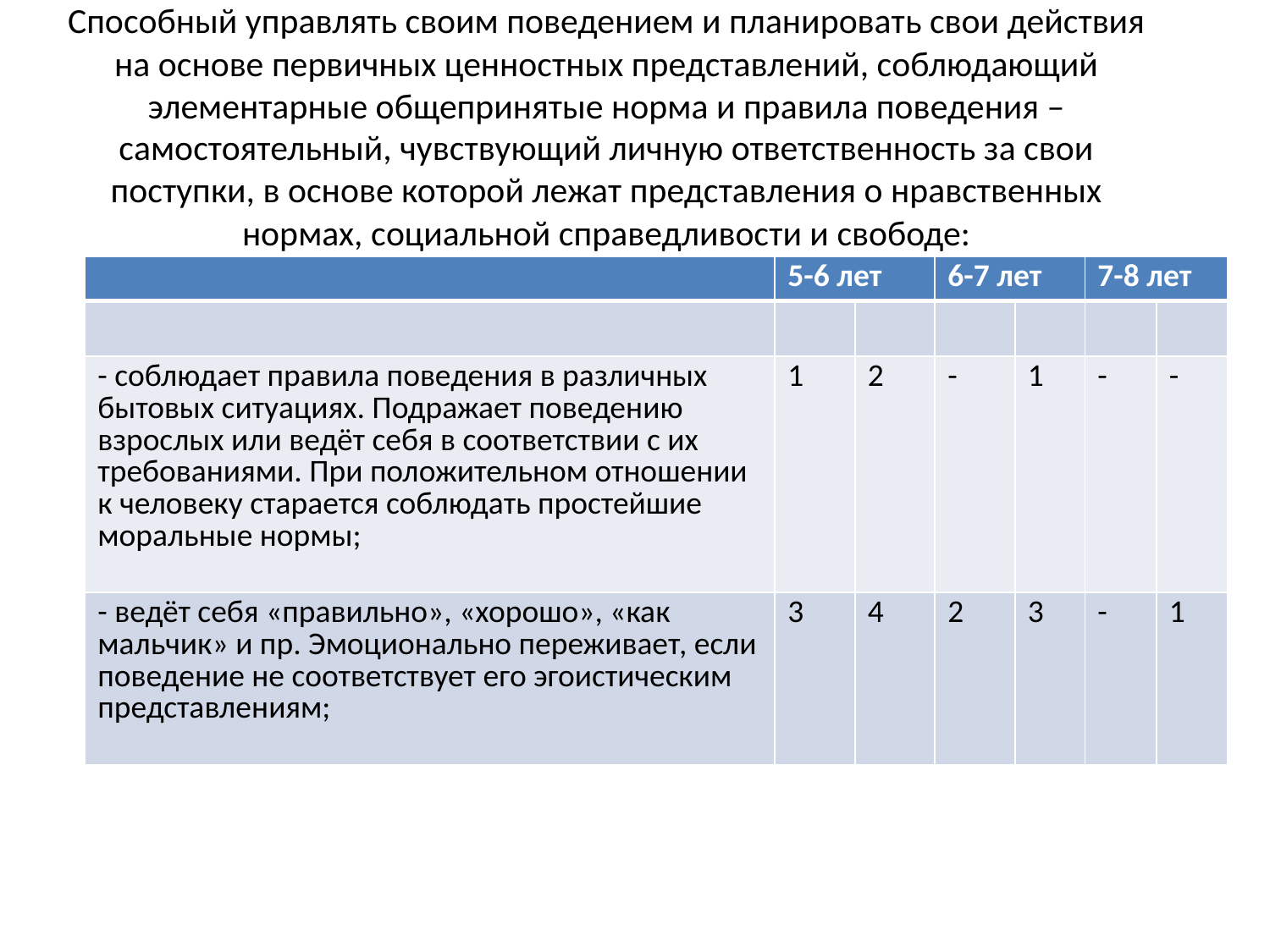

Способный управлять своим поведением и планировать свои действия на основе первичных ценностных представлений, соблюдающий элементарные общепринятые норма и правила поведения – самостоятельный, чувствующий личную ответственность за свои поступки, в основе которой лежат представления о нравственных нормах, социальной справедливости и свободе:
|  | 5-6 лет |  | 6-7 лет |  | 7-8 лет |  |
| --- | --- | --- | --- | --- | --- | --- |
|  |  |  |  |  |  |  |
| - соблюдает правила поведения в различных бытовых ситуациях. Подражает поведению взрослых или ведёт себя в соответствии с их требованиями. При положительном отношении к человеку старается соблюдать простейшие моральные нормы; | 1 | 2 | - | 1 | - | - |
| - ведёт себя «правильно», «хорошо», «как мальчик» и пр. Эмоционально переживает, если поведение не соответствует его эгоистическим представлениям; | 3 | 4 | 2 | 3 | - | 1 |